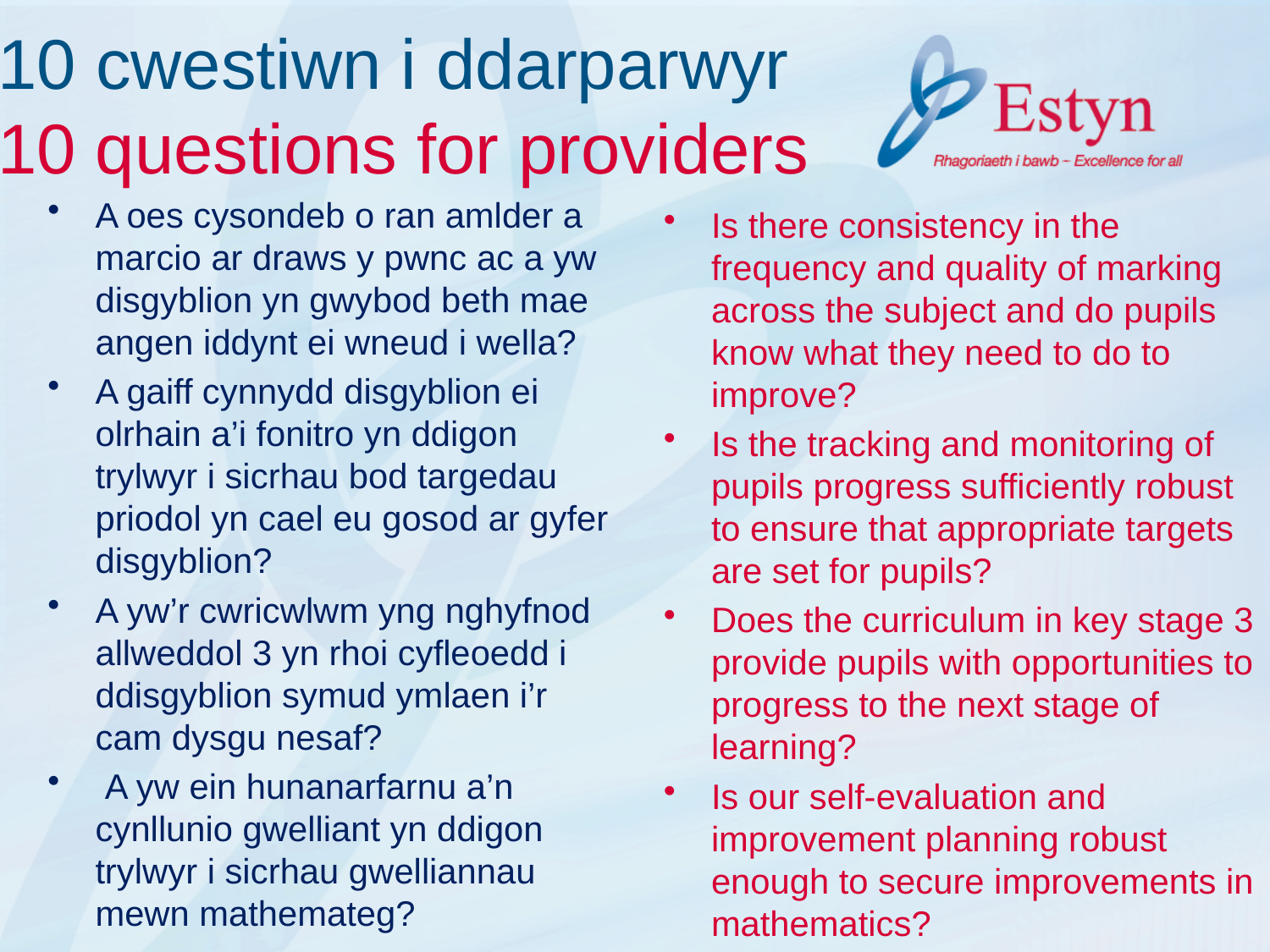

# 10 cwestiwn i ddarparwyr 10 questions for providers
A oes cysondeb o ran amlder a marcio ar draws y pwnc ac a yw disgyblion yn gwybod beth mae angen iddynt ei wneud i wella?
A gaiff cynnydd disgyblion ei olrhain a’i fonitro yn ddigon trylwyr i sicrhau bod targedau priodol yn cael eu gosod ar gyfer disgyblion?
A yw’r cwricwlwm yng nghyfnod allweddol 3 yn rhoi cyfleoedd i ddisgyblion symud ymlaen i’r cam dysgu nesaf?
 A yw ein hunanarfarnu a’n cynllunio gwelliant yn ddigon trylwyr i sicrhau gwelliannau mewn mathemateg?

Is there consistency in the frequency and quality of marking across the subject and do pupils know what they need to do to improve?
Is the tracking and monitoring of pupils progress sufficiently robust to ensure that appropriate targets are set for pupils?
Does the curriculum in key stage 3 provide pupils with opportunities to progress to the next stage of learning?
Is our self-evaluation and improvement planning robust enough to secure improvements in mathematics?